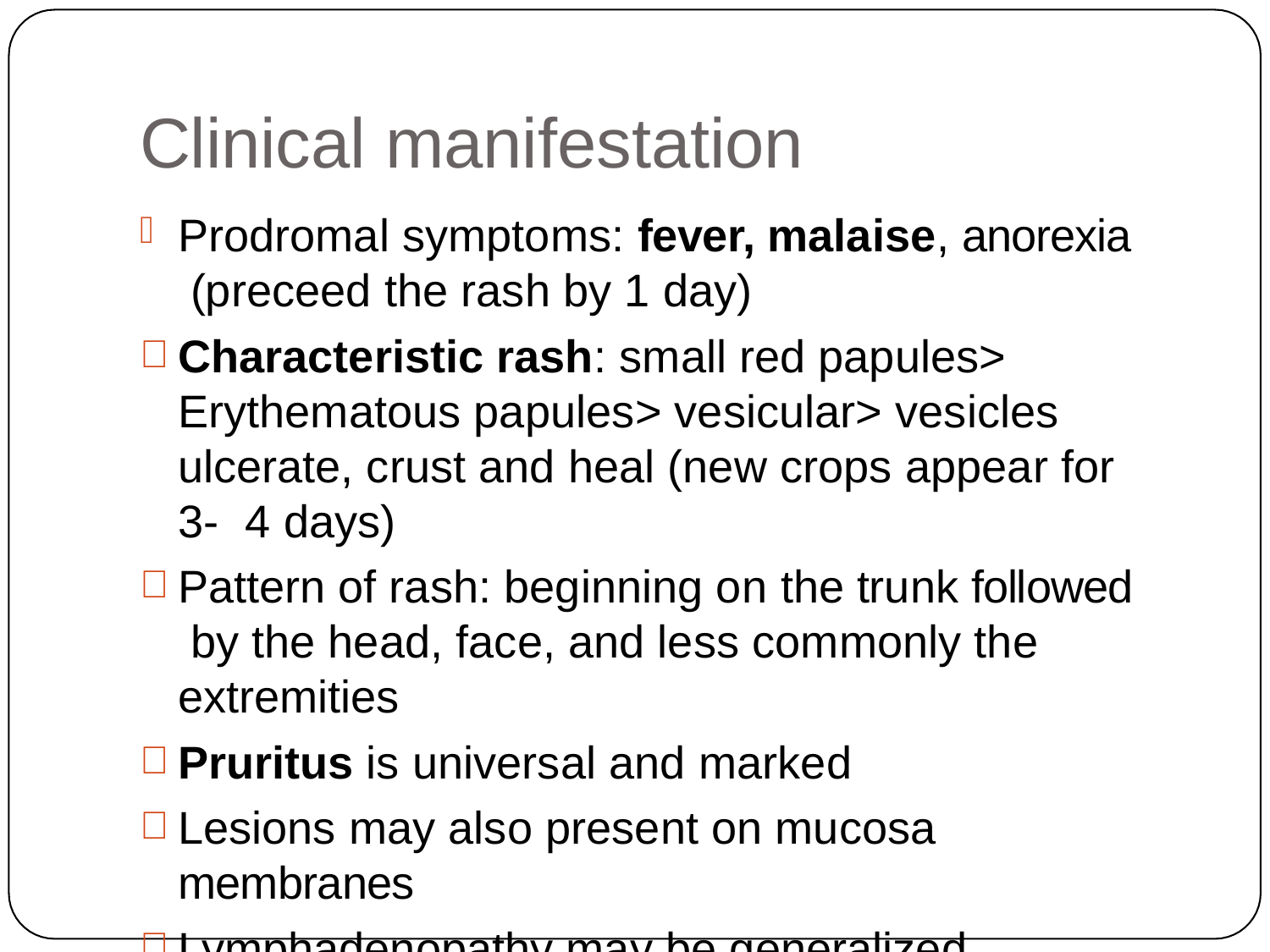

# Clinical manifestation
Prodromal symptoms: fever, malaise, anorexia  (preceed the rash by 1 day)
Characteristic rash: small red papules>  Erythematous papules> vesicular> vesicles  ulcerate, crust and heal (new crops appear for 3-  4 days)
Pattern of rash: beginning on the trunk followed  by the head, face, and less commonly the  extremities
Pruritus is universal and marked
Lesions may also present on mucosa membranes
Lymphadenopathy may be generalized